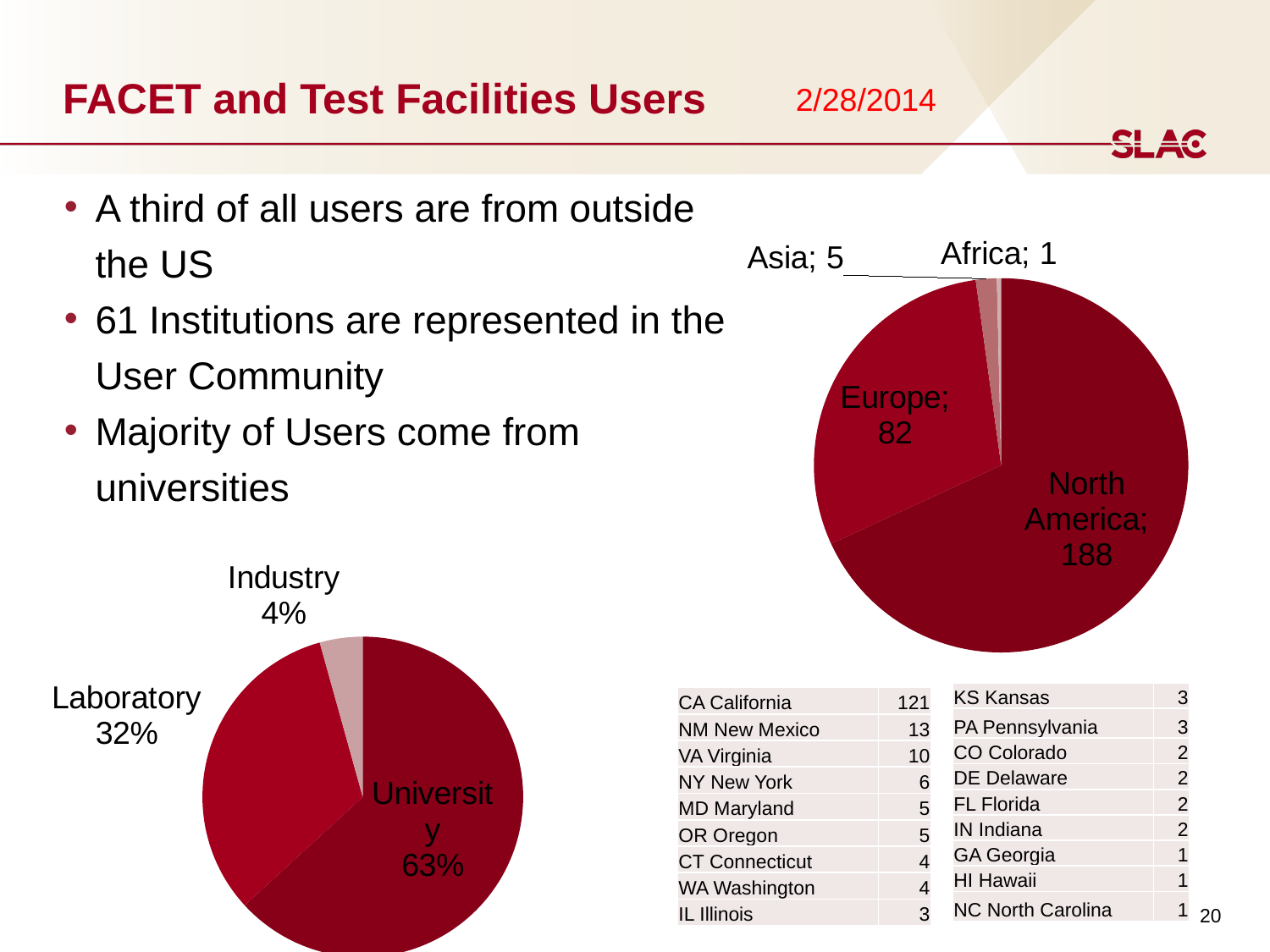

# FACET and Test Facilities Users
2/28/2014
A third of all users are from outside the US
61 Institutions are represented in the User Community
Majority of Users come from universities

### Chart

| Category |  |
|---|---|
| North America | 188.0 |
| Europe | 82.0 |
| Asia | 5.0 |
| Africa | 1.0 |

### Chart

| Category |  |
|---|---|
| University | 175.0 |
| Laboratory | 90.0 |
| Industry | 12.0 |
| KS Kansas | 3 |
| --- | --- |
| PA Pennsylvania | 3 |
| CO Colorado | 2 |
| DE Delaware | 2 |
| FL Florida | 2 |
| IN Indiana | 2 |
| GA Georgia | 1 |
| HI Hawaii | 1 |
| NC North Carolina | 1 |
| CA California | 121 |
| --- | --- |
| NM New Mexico | 13 |
| VA Virginia | 10 |
| NY New York | 6 |
| MD Maryland | 5 |
| OR Oregon | 5 |
| CT Connecticut | 4 |
| WA Washington | 4 |
| IL Illinois | 3 |
20